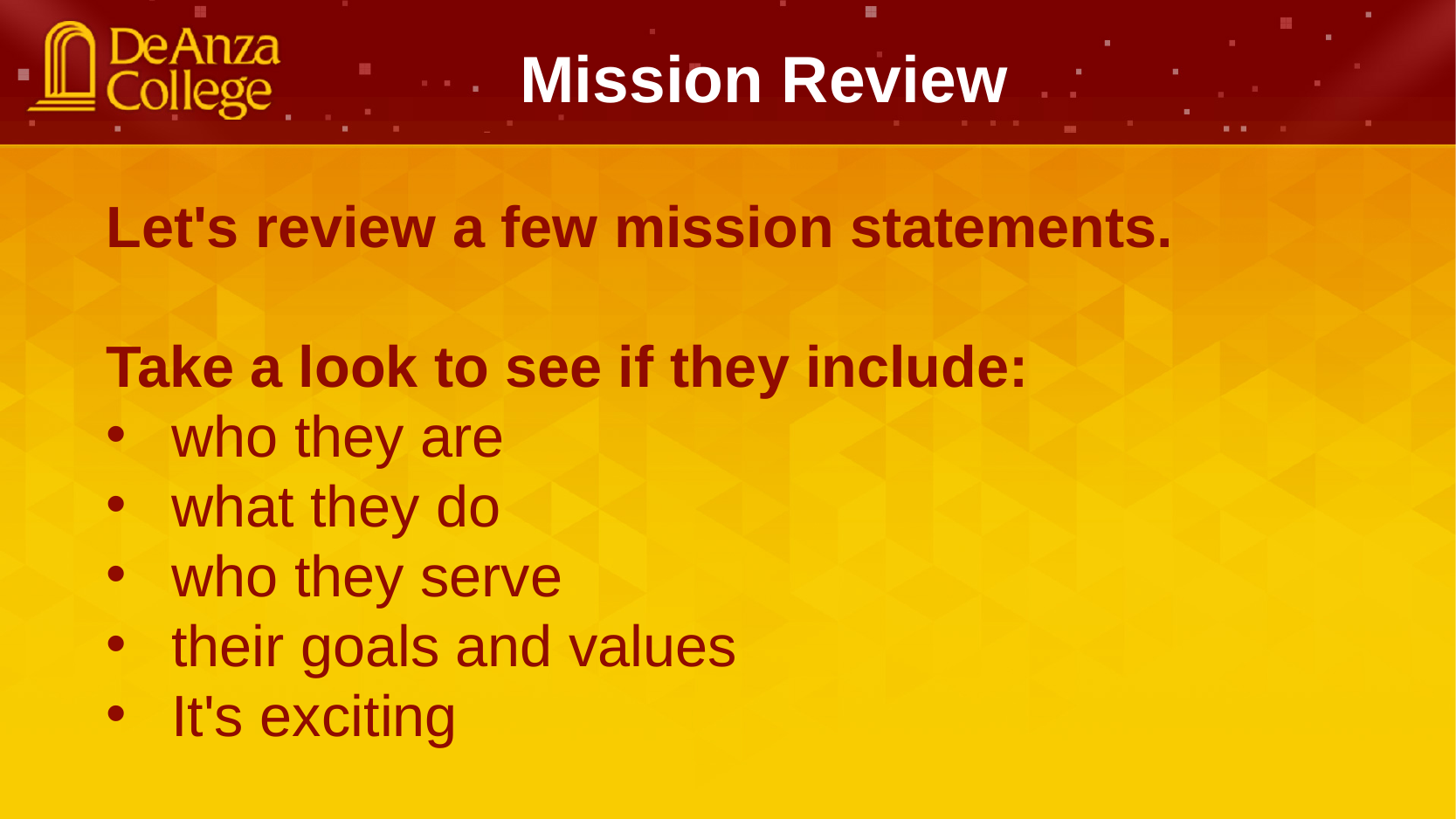

Mission Review
Let's review a few mission statements.

Take a look to see if they include:
who they are
what they do
who they serve
their goals and values
It's exciting